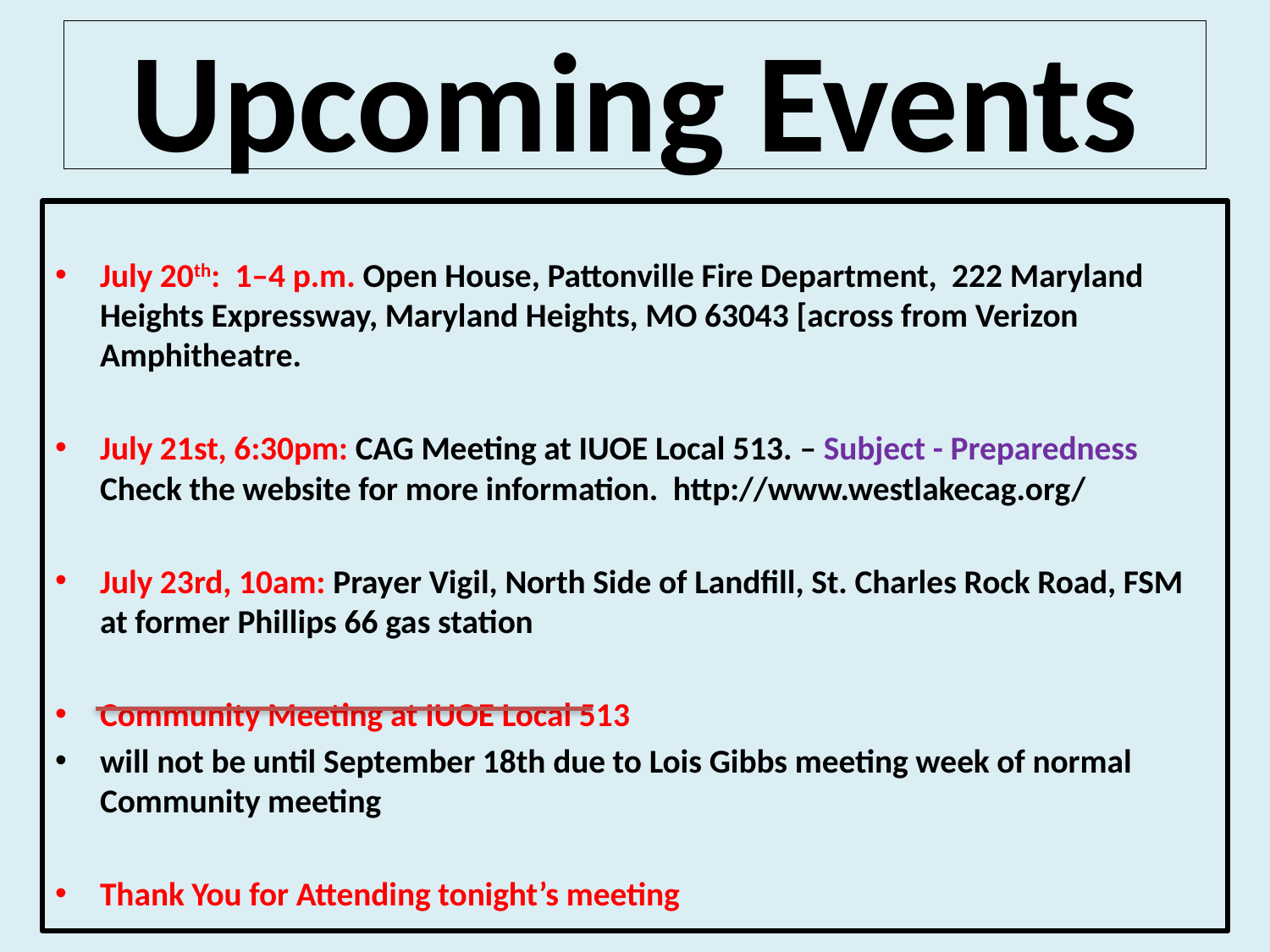

# Upcoming Events

July 20th:  1–4 p.m. Open House, Pattonville Fire Department,  222 Maryland Heights Expressway, Maryland Heights, MO 63043 [across from Verizon Amphitheatre.

July 21st, 6:30pm: CAG Meeting at IUOE Local 513. – Subject - Preparedness Check the website for more information.  http://www.westlakecag.org/

July 23rd, 10am: Prayer Vigil, North Side of Landfill, St. Charles Rock Road, FSM at former Phillips 66 gas station

Community Meeting at IUOE Local 513
will not be until September 18th due to Lois Gibbs meeting week of normal Community meeting

Thank You for Attending tonight’s meeting